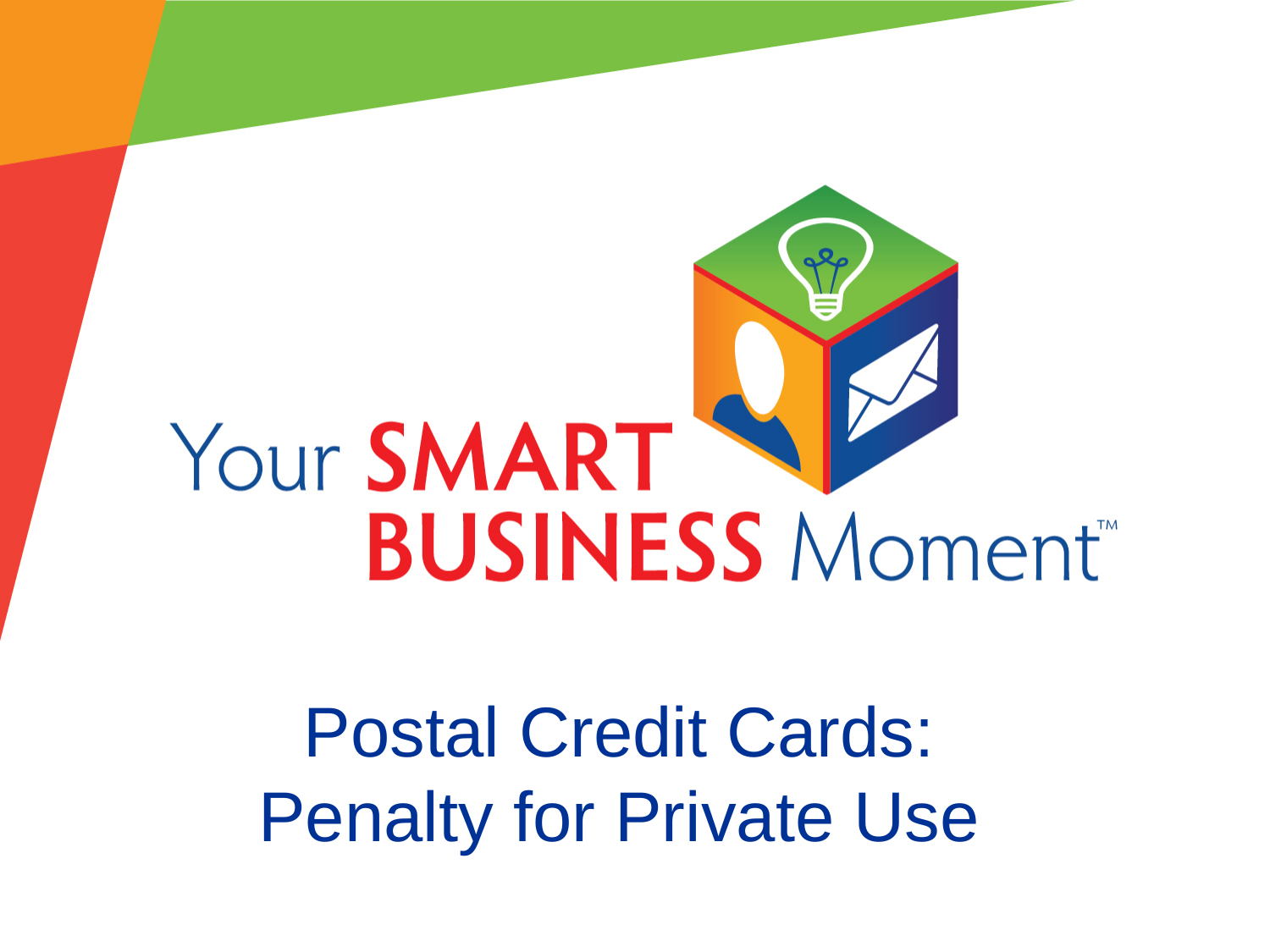

# Postal Credit Cards:  Penalty for Private Use